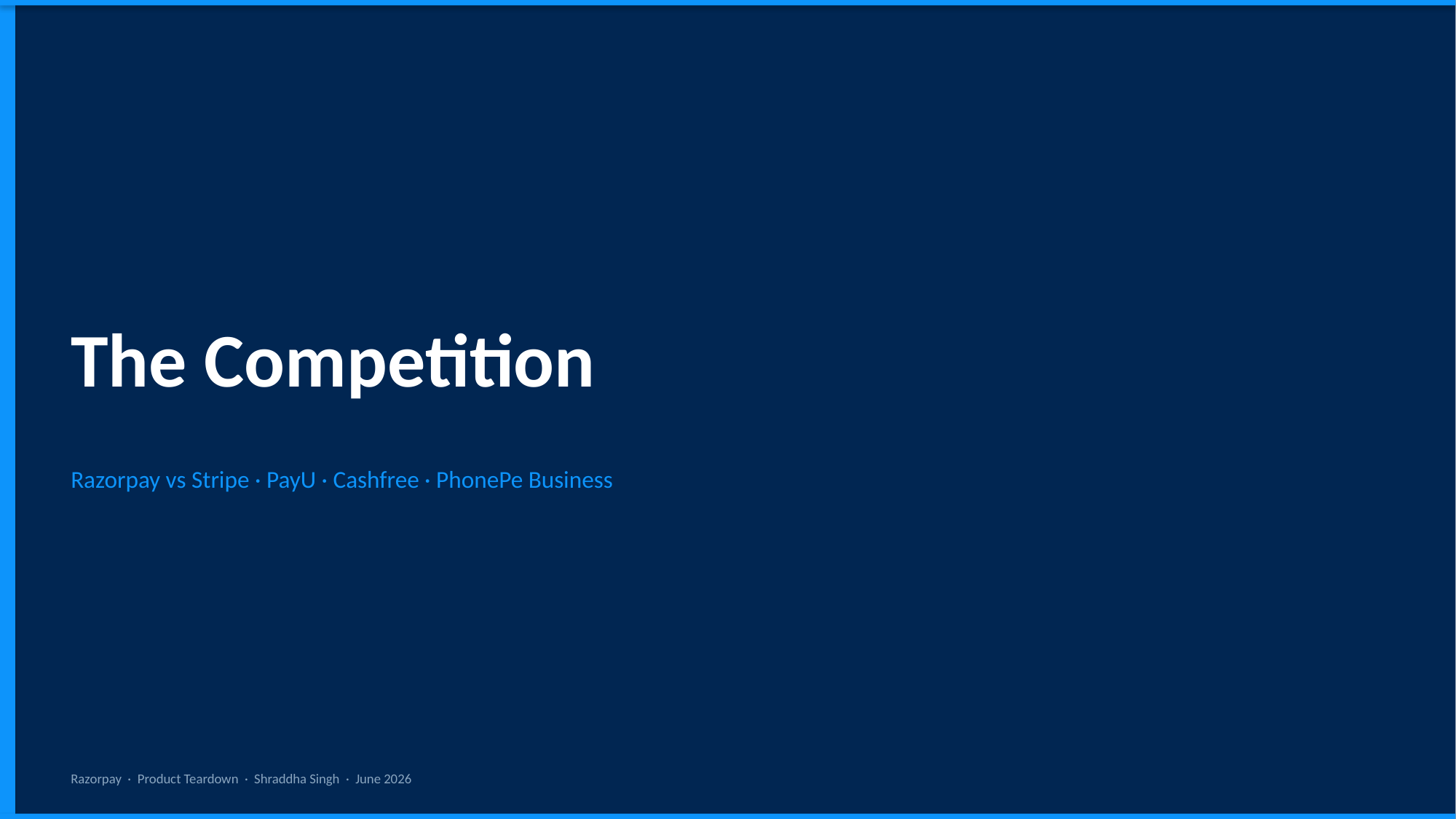

The Competition
Razorpay vs Stripe · PayU · Cashfree · PhonePe Business
Razorpay  ·  Product Teardown  ·  Shraddha Singh  ·  June 2026